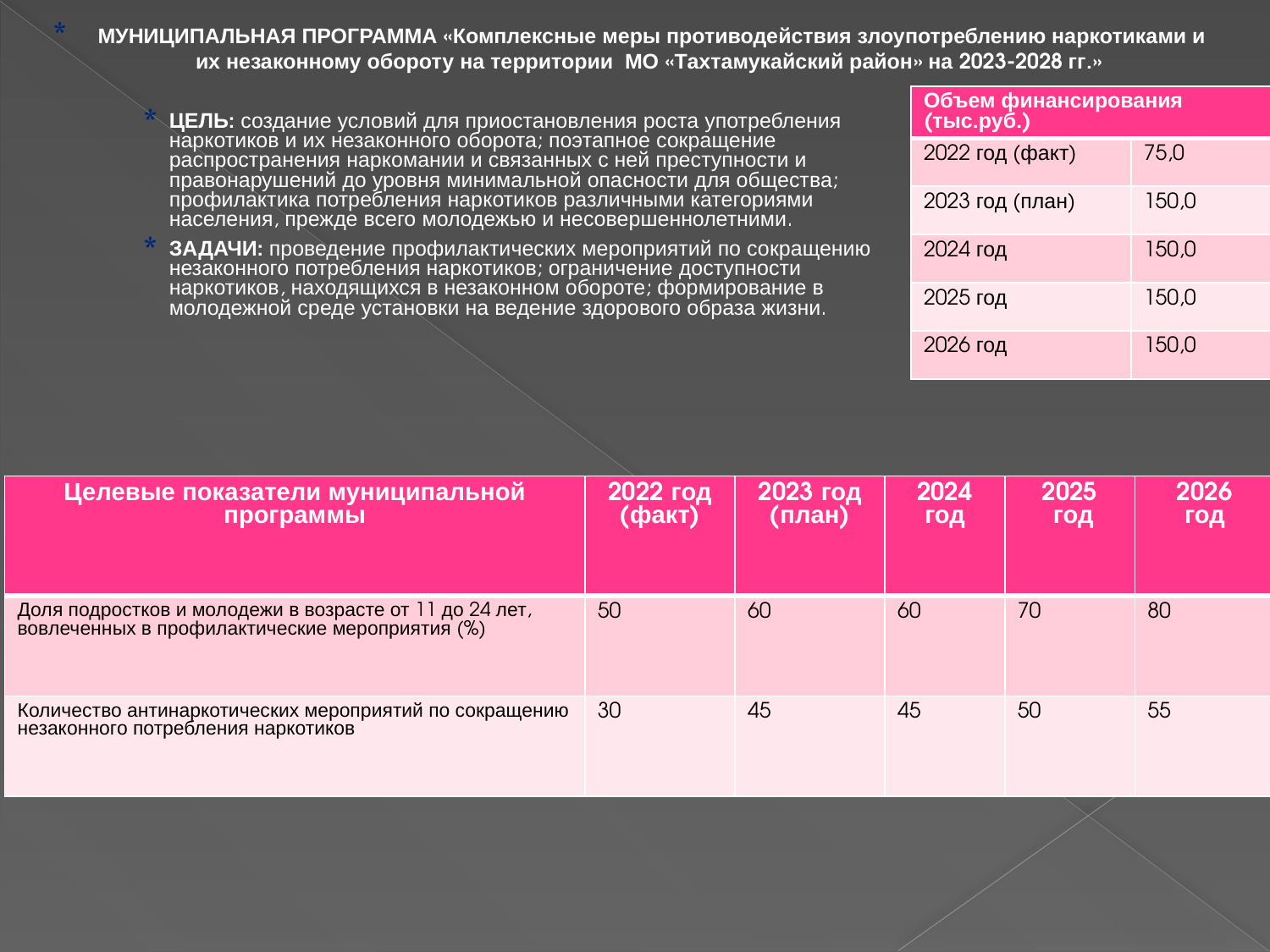

МУНИЦИПАЛЬНАЯ ПРОГРАММА «Комплексные меры противодействия злоупотреблению наркотиками и их незаконному обороту на территории  МО «Тахтамукайский район» на 2023-2028 гг.»
| Объем финансирования (тыс.руб.) |  |
| --- | --- |
| 2022 год (факт) | 75,0 |
| 2023 год (план) | 150,0 |
| 2024 год | 150,0 |
| 2025 год | 150,0 |
| 2026 год | 150,0 |
ЦЕЛЬ: создание условий для приостановления роста употребления наркотиков и их незаконного оборота; поэтапное сокращение распространения наркомании и связанных с ней преступности и правонарушений до уровня минимальной опасности для общества; профилактика потребления наркотиков различными категориями населения, прежде всего молодежью и несовершеннолетними.
ЗАДАЧИ: проведение профилактических мероприятий по сокращению незаконного потребления наркотиков; ограничение доступности наркотиков, находящихся в незаконном обороте; формирование в молодежной среде установки на ведение здорового образа жизни.
| Целевые показатели муниципальной программы | 2022 год (факт) | 2023 год (план) | 2024 год | 2025 год | 2026 год |
| --- | --- | --- | --- | --- | --- |
| Доля подростков и молодежи в возрасте от 11 до 24 лет, вовлеченных в профилактические мероприятия (%) | 50 | 60 | 60 | 70 | 80 |
| Количество антинаркотических мероприятий по сокращению незаконного потребления наркотиков | 30 | 45 | 45 | 50 | 55 |